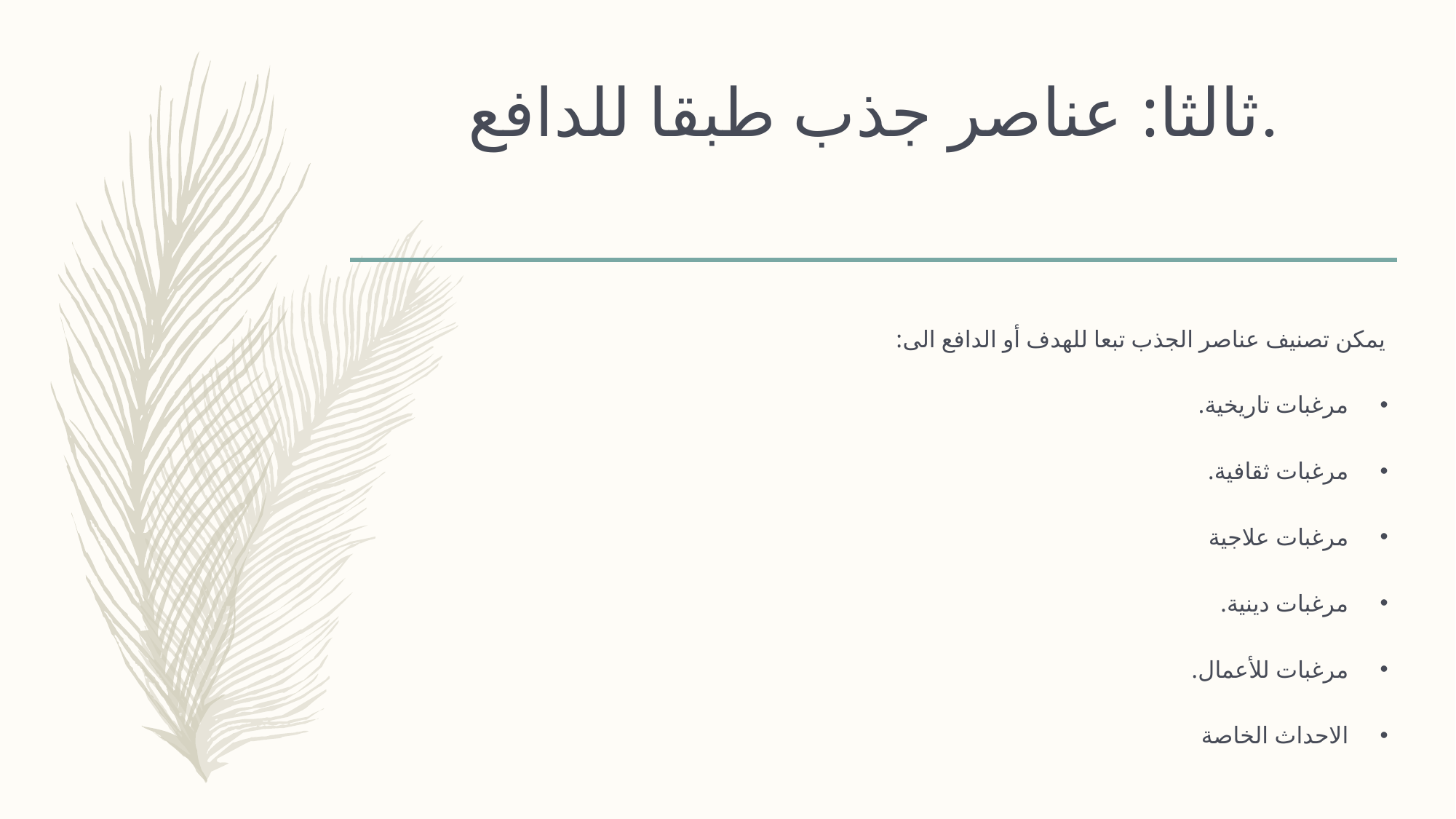

# ثالثا: عناصر جذب طبقا للدافع.
يمكن تصنيف عناصر الجذب تبعا للهدف أو الدافع الى:
مرغبات تاريخية.
مرغبات ثقافية.
مرغبات علاجية
مرغبات دينية.
مرغبات للأعمال.
الاحداث الخاصة